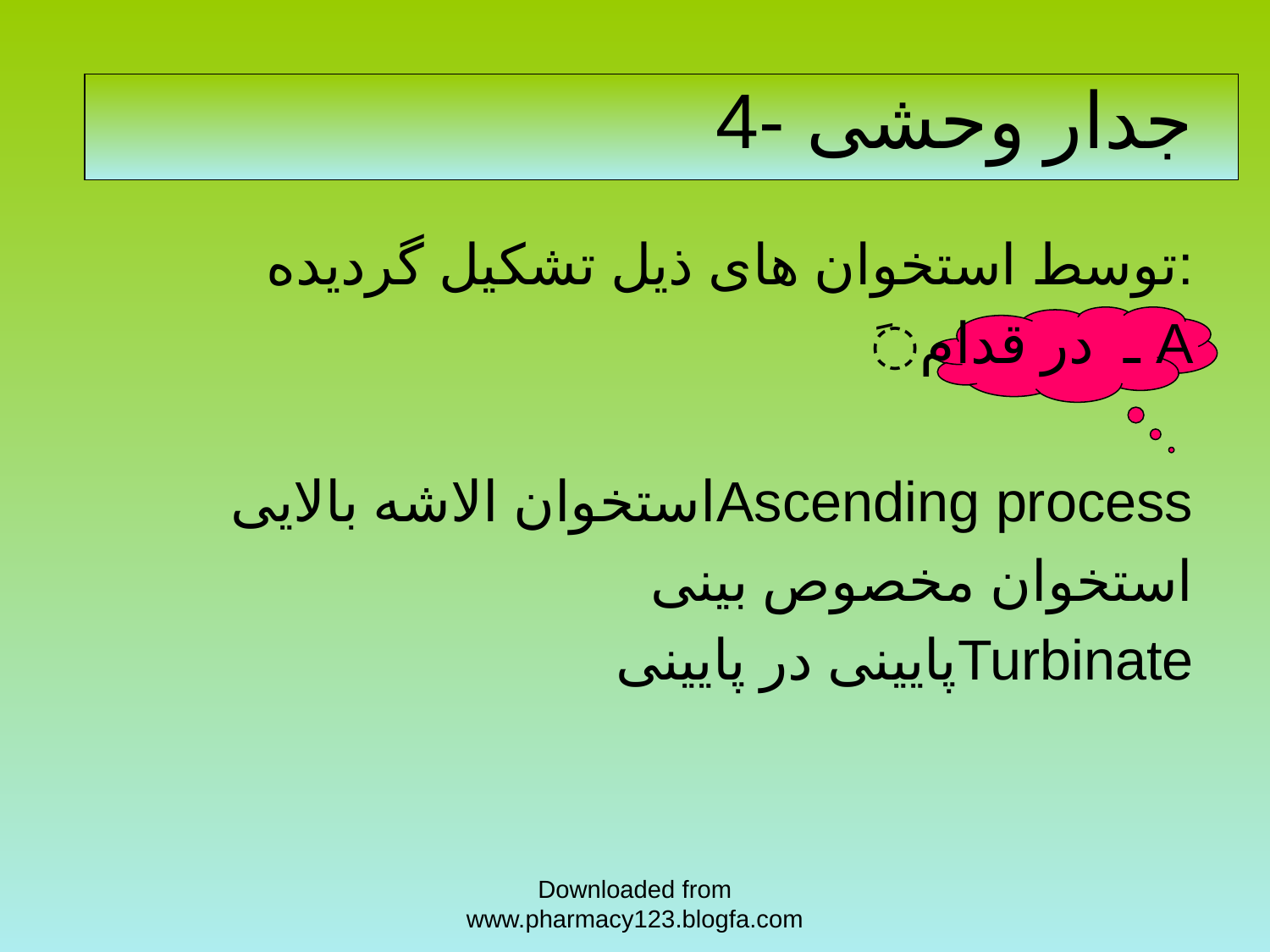

# 4- جدار وحشی

توسط استخوان های ذیل تشکیل گردیده:
َـ  در قدام A

 استخوان الاشه بالاییAscending process
استخوان مخصوص بینی
 پایینی در پایینیTurbinate

Downloaded from www.pharmacy123.blogfa.com